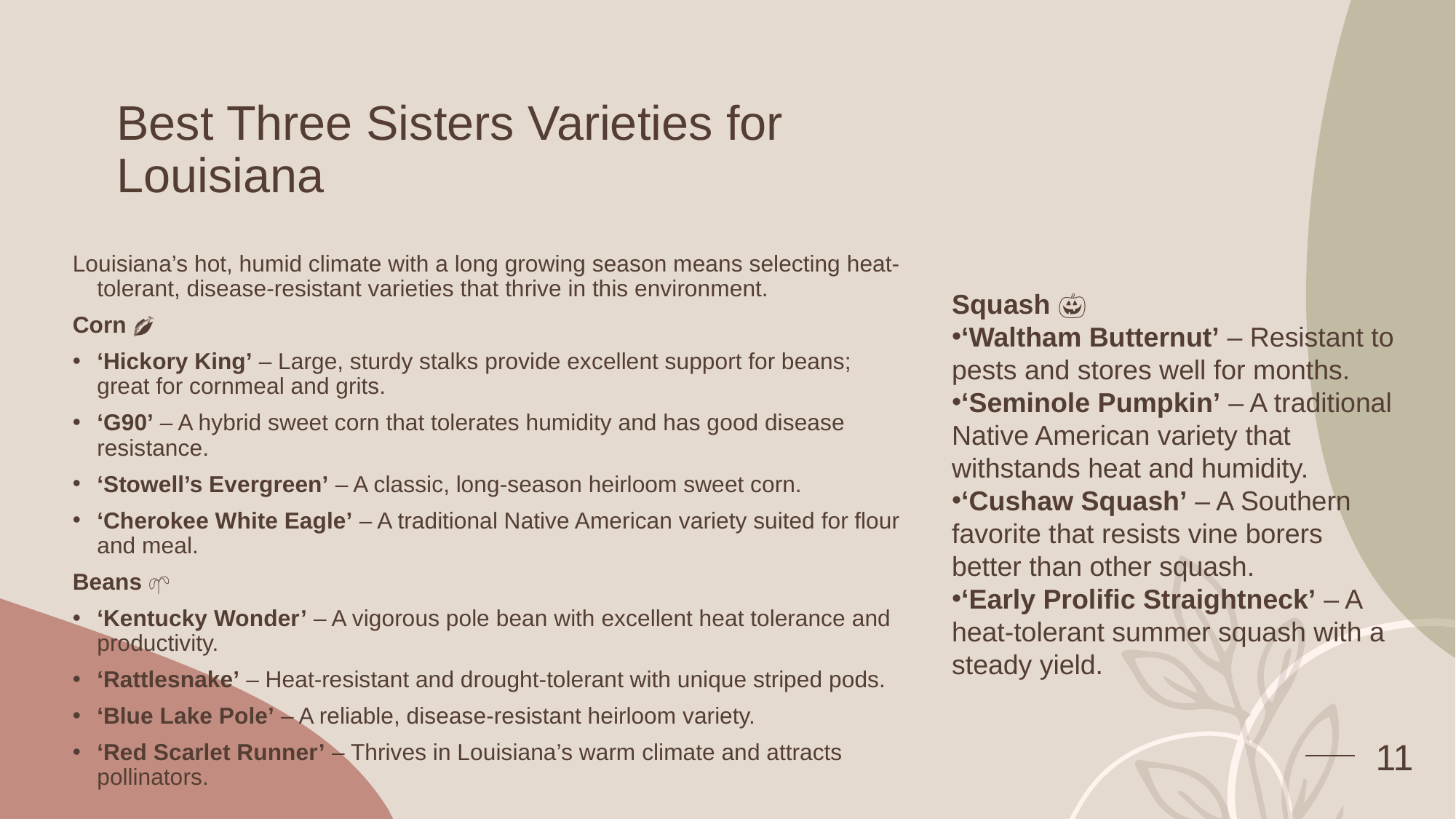

# Best Three Sisters Varieties for Louisiana
Louisiana’s hot, humid climate with a long growing season means selecting heat-tolerant, disease-resistant varieties that thrive in this environment.
Corn 🌽
‘Hickory King’ – Large, sturdy stalks provide excellent support for beans; great for cornmeal and grits.
‘G90’ – A hybrid sweet corn that tolerates humidity and has good disease resistance.
‘Stowell’s Evergreen’ – A classic, long-season heirloom sweet corn.
‘Cherokee White Eagle’ – A traditional Native American variety suited for flour and meal.
Beans 🌱
‘Kentucky Wonder’ – A vigorous pole bean with excellent heat tolerance and productivity.
‘Rattlesnake’ – Heat-resistant and drought-tolerant with unique striped pods.
‘Blue Lake Pole’ – A reliable, disease-resistant heirloom variety.
‘Red Scarlet Runner’ – Thrives in Louisiana’s warm climate and attracts pollinators.

Squash 🎃
‘Waltham Butternut’ – Resistant to pests and stores well for months.
‘Seminole Pumpkin’ – A traditional Native American variety that withstands heat and humidity.
‘Cushaw Squash’ – A Southern favorite that resists vine borers better than other squash.
‘Early Prolific Straightneck’ – A heat-tolerant summer squash with a steady yield.

11